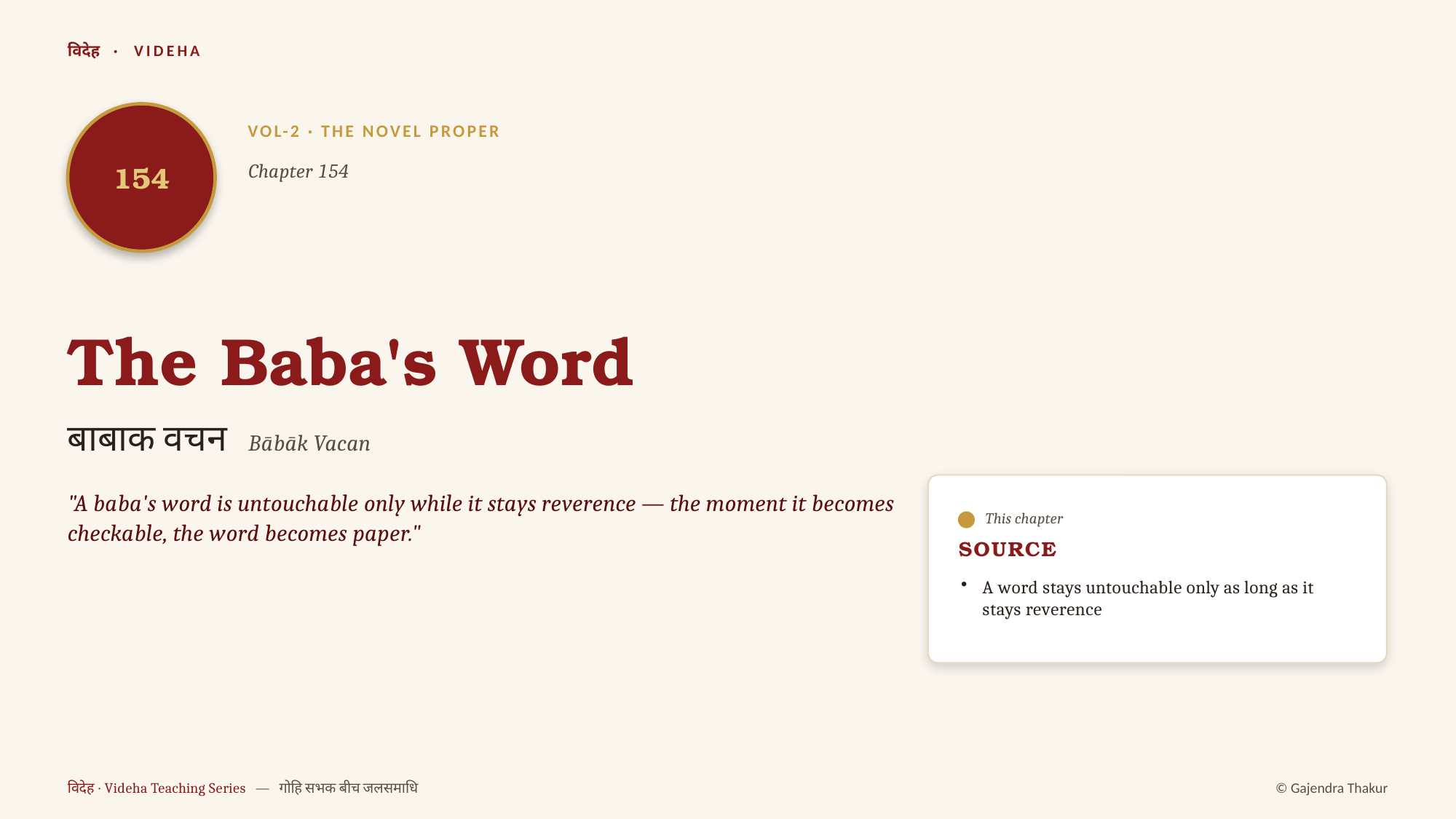

विदेह  ·  VIDEHA

154
VOL-2 · THE NOVEL PROPER
Chapter 154
The Baba's Word
बाबाक वचन    Bābāk Vacan

"A baba's word is untouchable only while it stays reverence — the moment it becomes checkable, the word becomes paper."
This chapter

SOURCE
A word stays untouchable only as long as it stays reverence
विदेह · Videha Teaching Series   —   गोहि सभक बीच जलसमाधि
© Gajendra Thakur